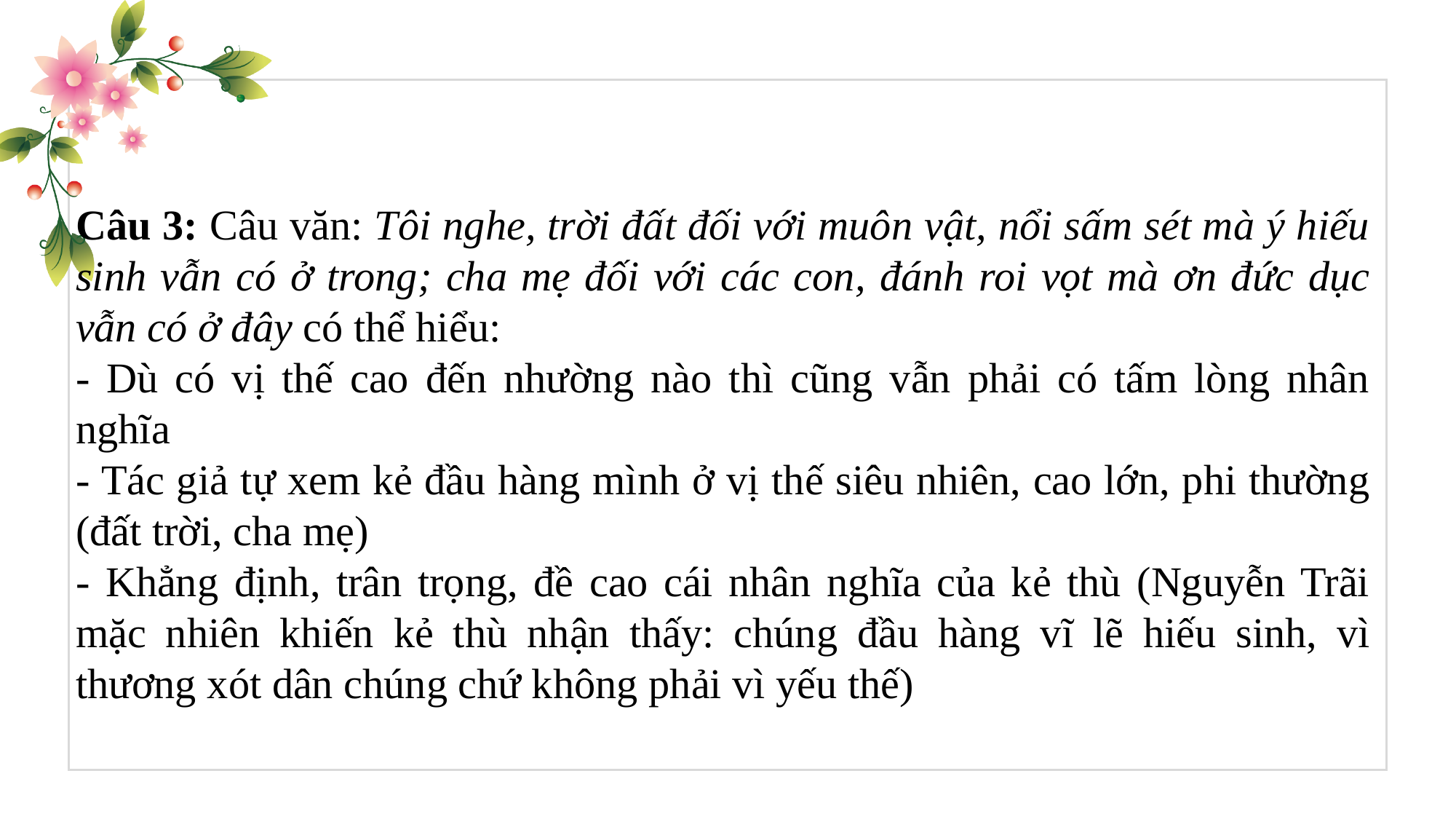

Câu 3: Câu văn: Tôi nghe, trời đất đối với muôn vật, nổi sấm sét mà ý hiếu sinh vẫn có ở trong; cha mẹ đối với các con, đánh roi vọt mà ơn đức dục vẫn có ở đây có thể hiểu:
- Dù có vị thế cao đến nhường nào thì cũng vẫn phải có tấm lòng nhân nghĩa
- Tác giả tự xem kẻ đầu hàng mình ở vị thế siêu nhiên, cao lớn, phi thường (đất trời, cha mẹ)
- Khẳng định, trân trọng, đề cao cái nhân nghĩa của kẻ thù (Nguyễn Trãi mặc nhiên khiến kẻ thù nhận thấy: chúng đầu hàng vĩ lẽ hiếu sinh, vì thương xót dân chúng chứ không phải vì yếu thế)